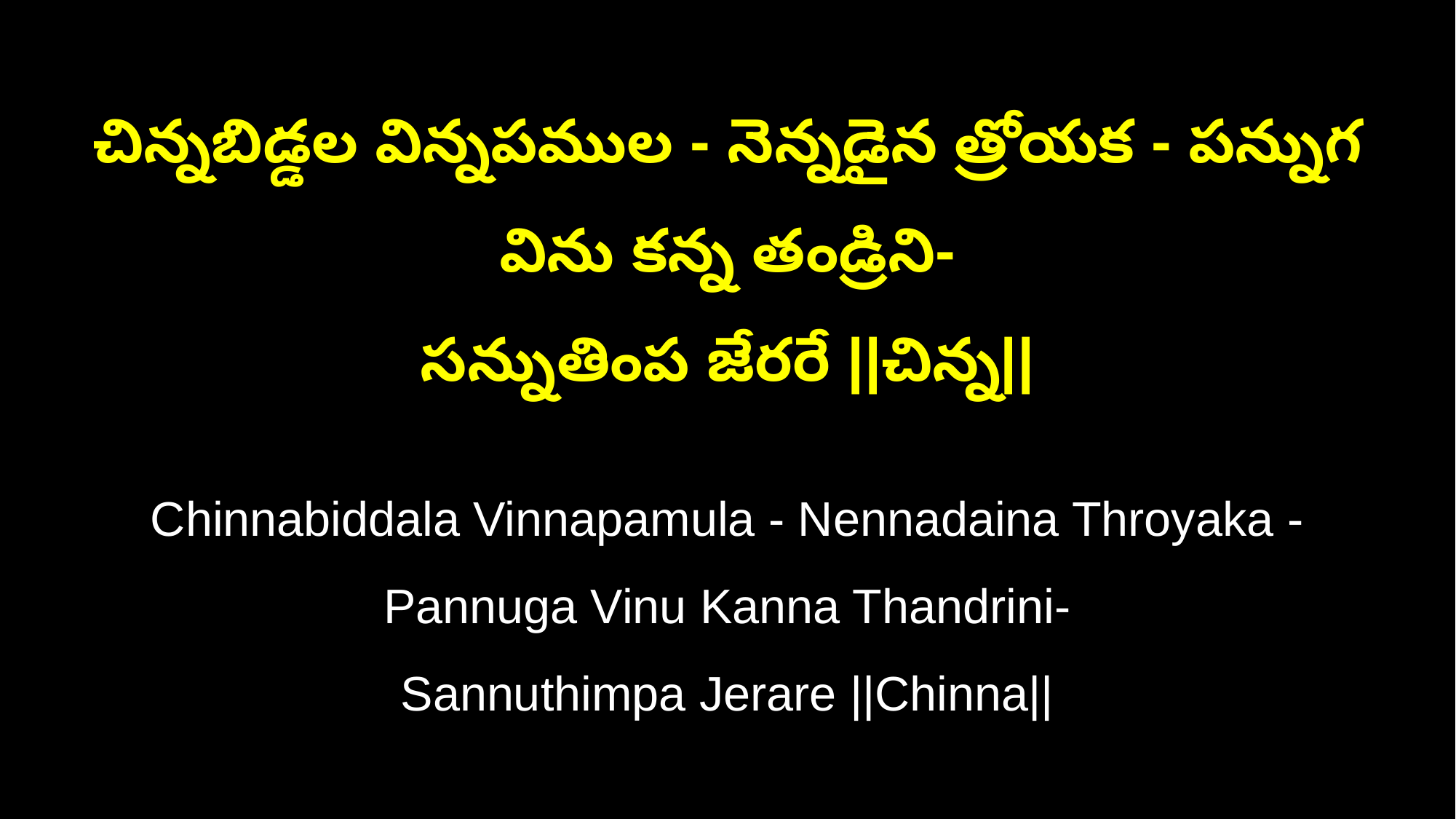

చిన్నబిడ్డల విన్నపముల - నెన్నడైన త్రోయక - పన్నుగ విను కన్న తండ్రిని-
సన్నుతింప జేరరే ||చిన్న||
Chinnabiddala Vinnapamula - Nennadaina Throyaka - Pannuga Vinu Kanna Thandrini-
Sannuthimpa Jerare ||Chinna||